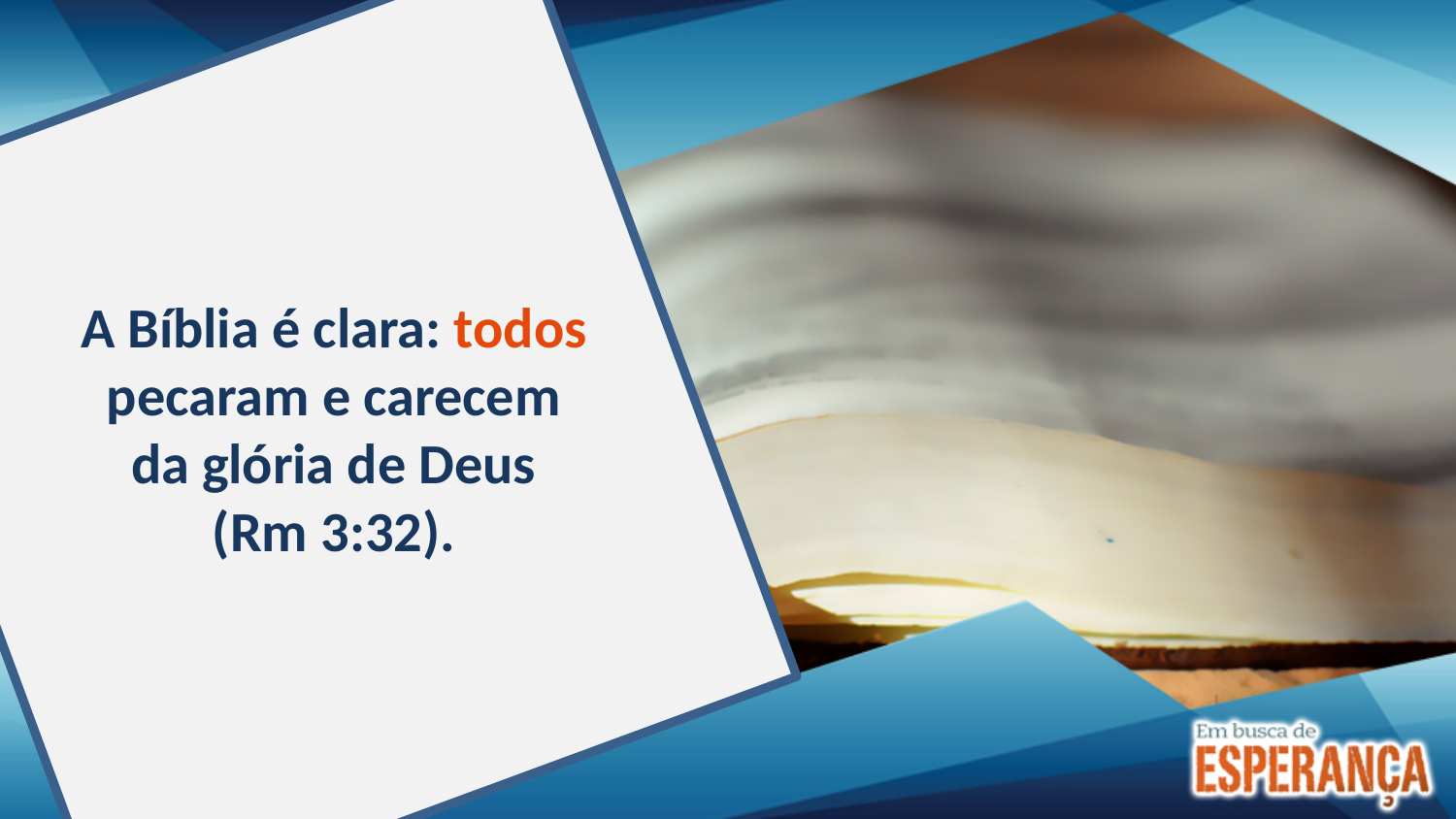

A Bíblia é clara: todos pecaram e carecem da glória de Deus (Rm 3:32).